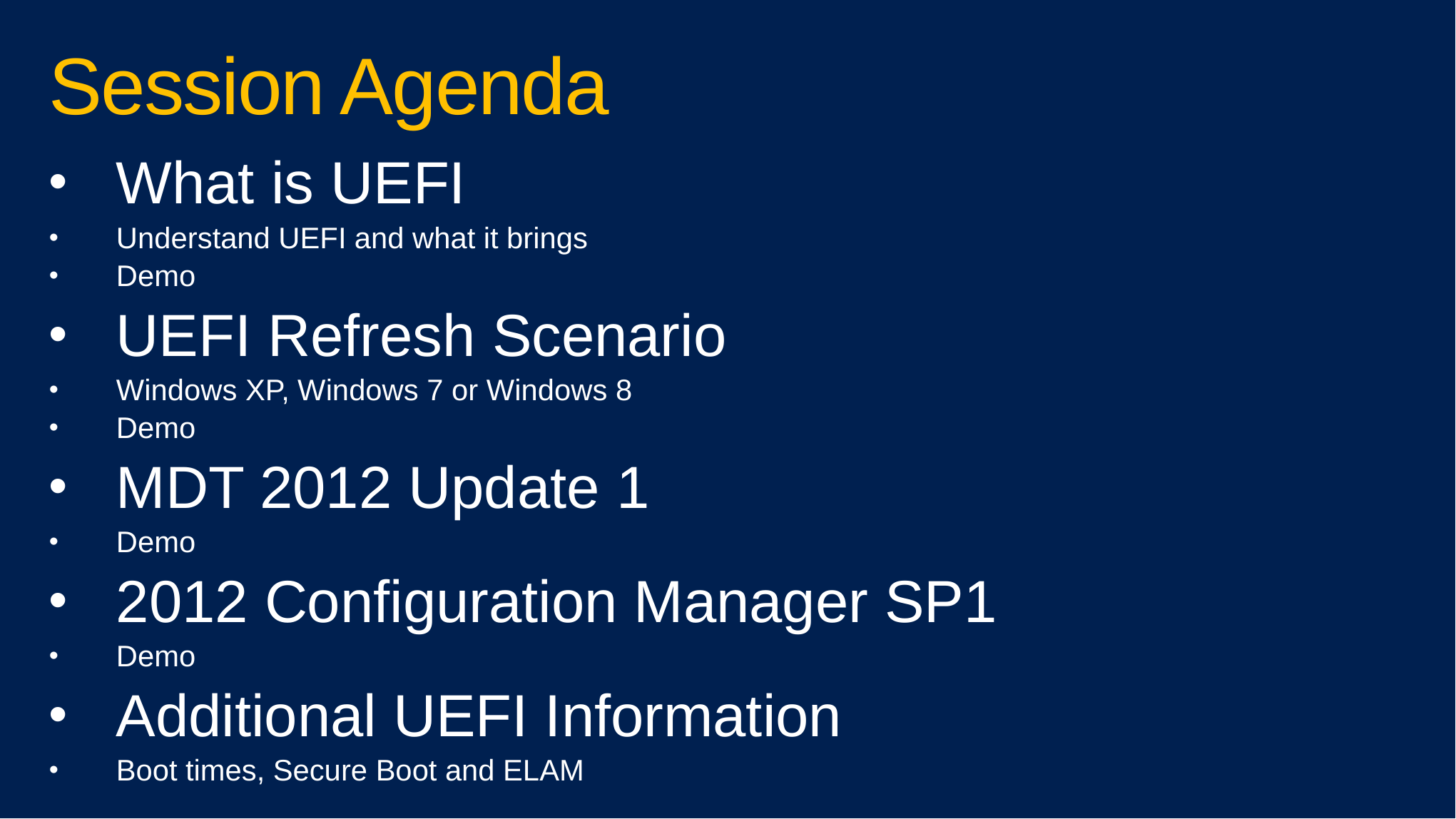

# Session Agenda
What is UEFI
Understand UEFI and what it brings
Demo
UEFI Refresh Scenario
Windows XP, Windows 7 or Windows 8
Demo
MDT 2012 Update 1
Demo
2012 Configuration Manager SP1
Demo
Additional UEFI Information
Boot times, Secure Boot and ELAM